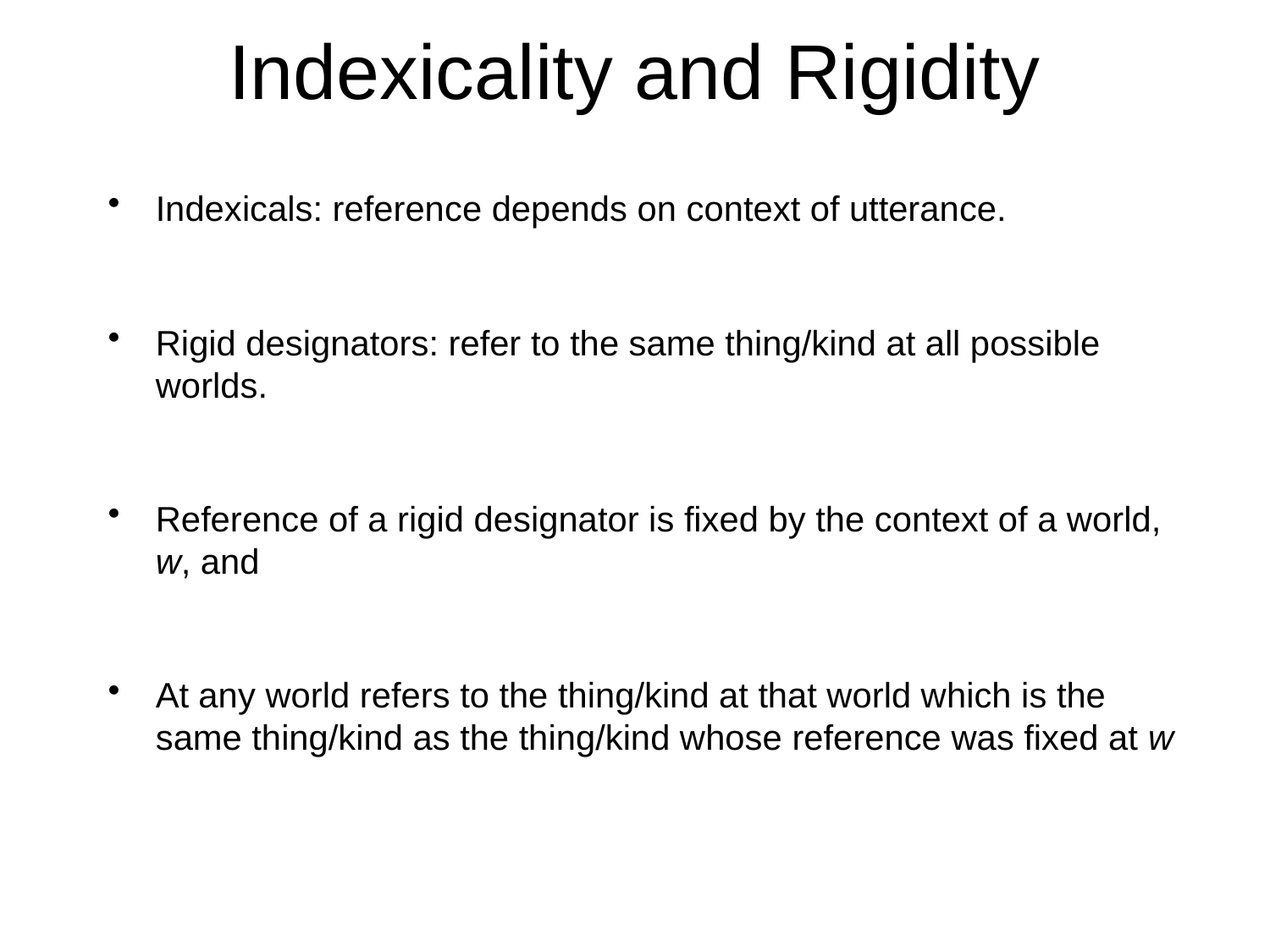

# Indexicality and Rigidity
Indexicals: reference depends on context of utterance.
Rigid designators: refer to the same thing/kind at all possible worlds.
Reference of a rigid designator is fixed by the context of a world, w, and
At any world refers to the thing/kind at that world which is the same thing/kind as the thing/kind whose reference was fixed at w